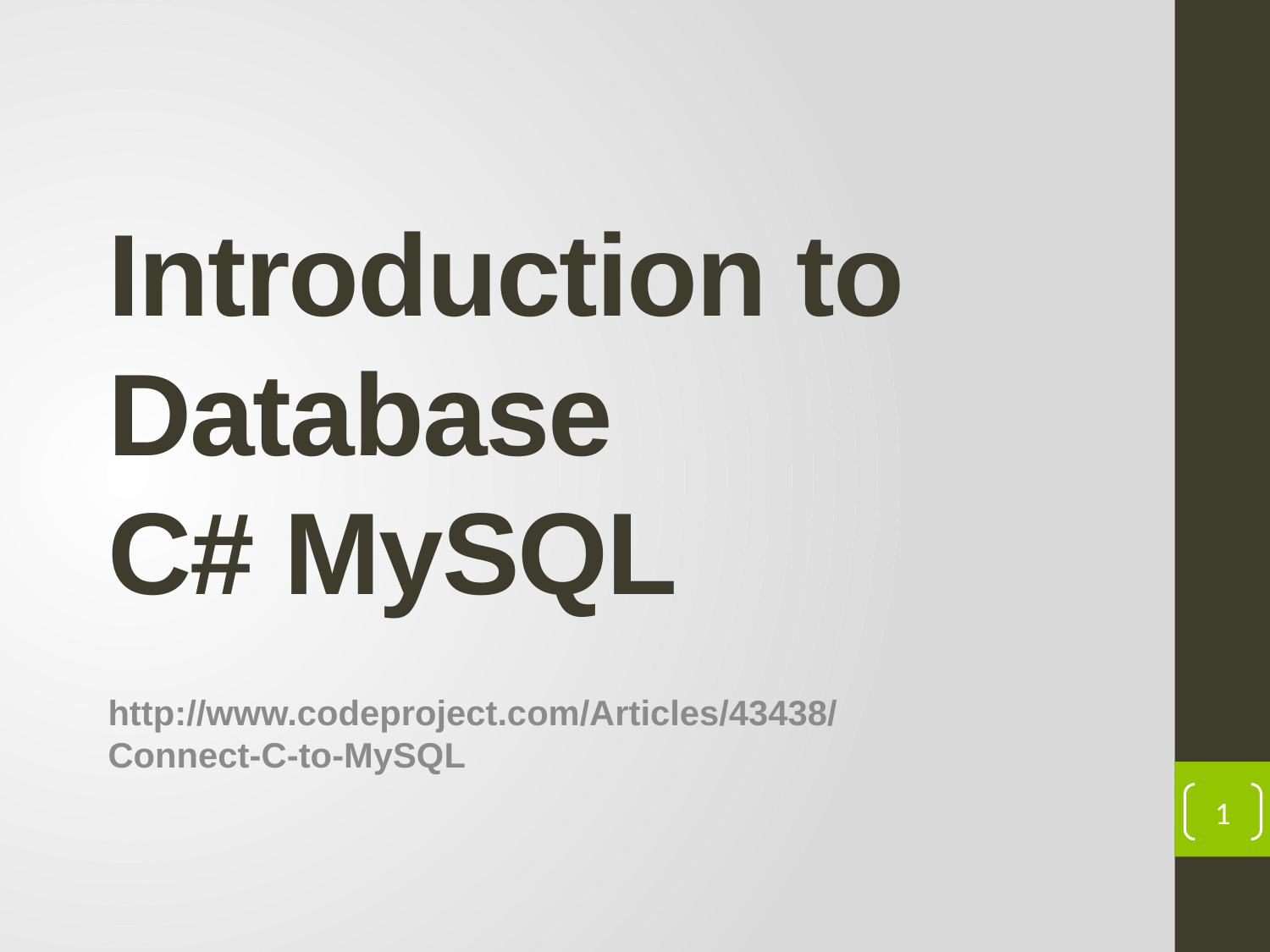

# Introduction to Database C# MySQL

http://www.codeproject.com/Articles/43438/Connect-C-to-MySQL
1